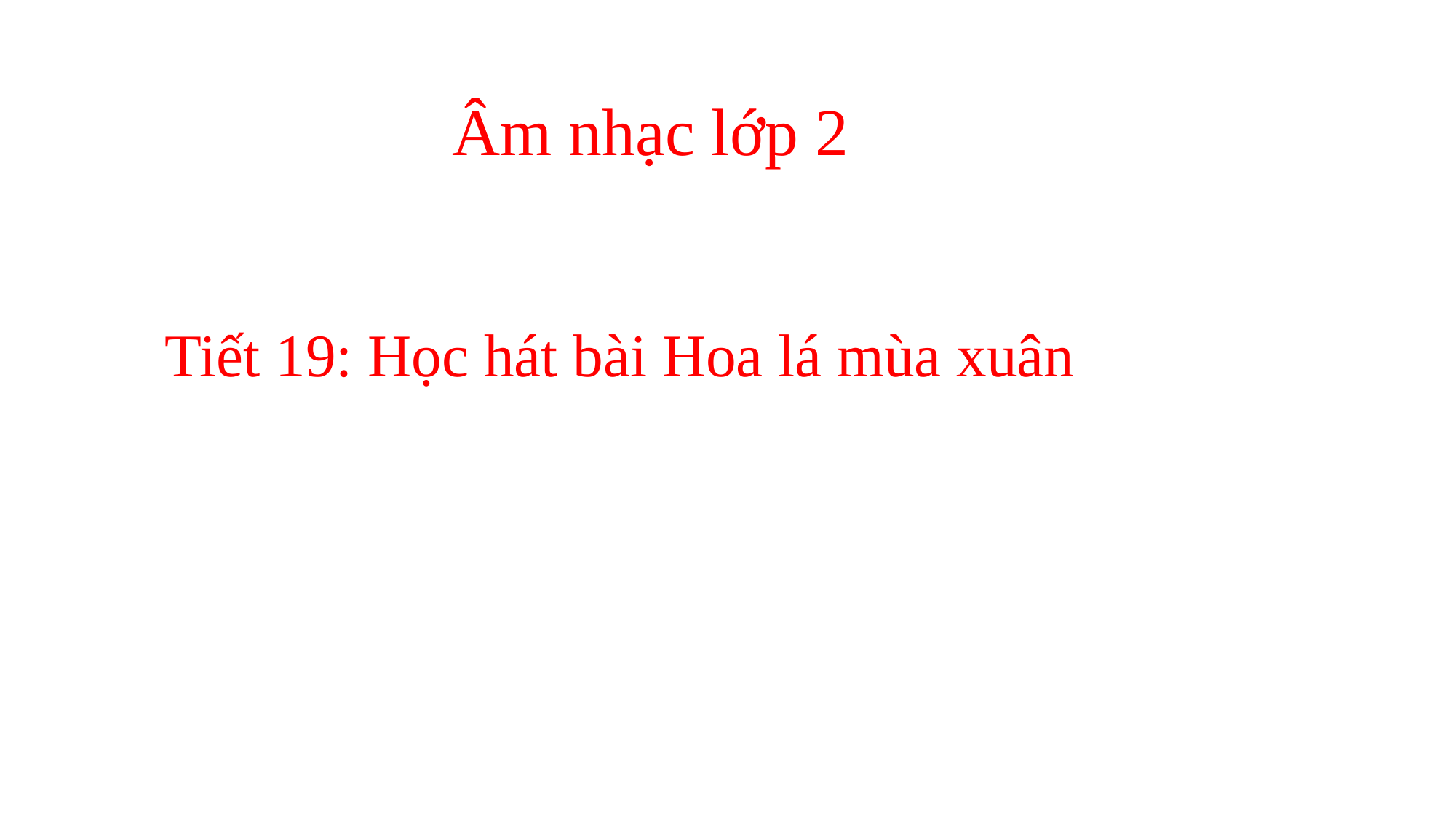

# Âm nhạc lớp 2
   Tiết 19: Học hát bài Hoa lá mùa xuân